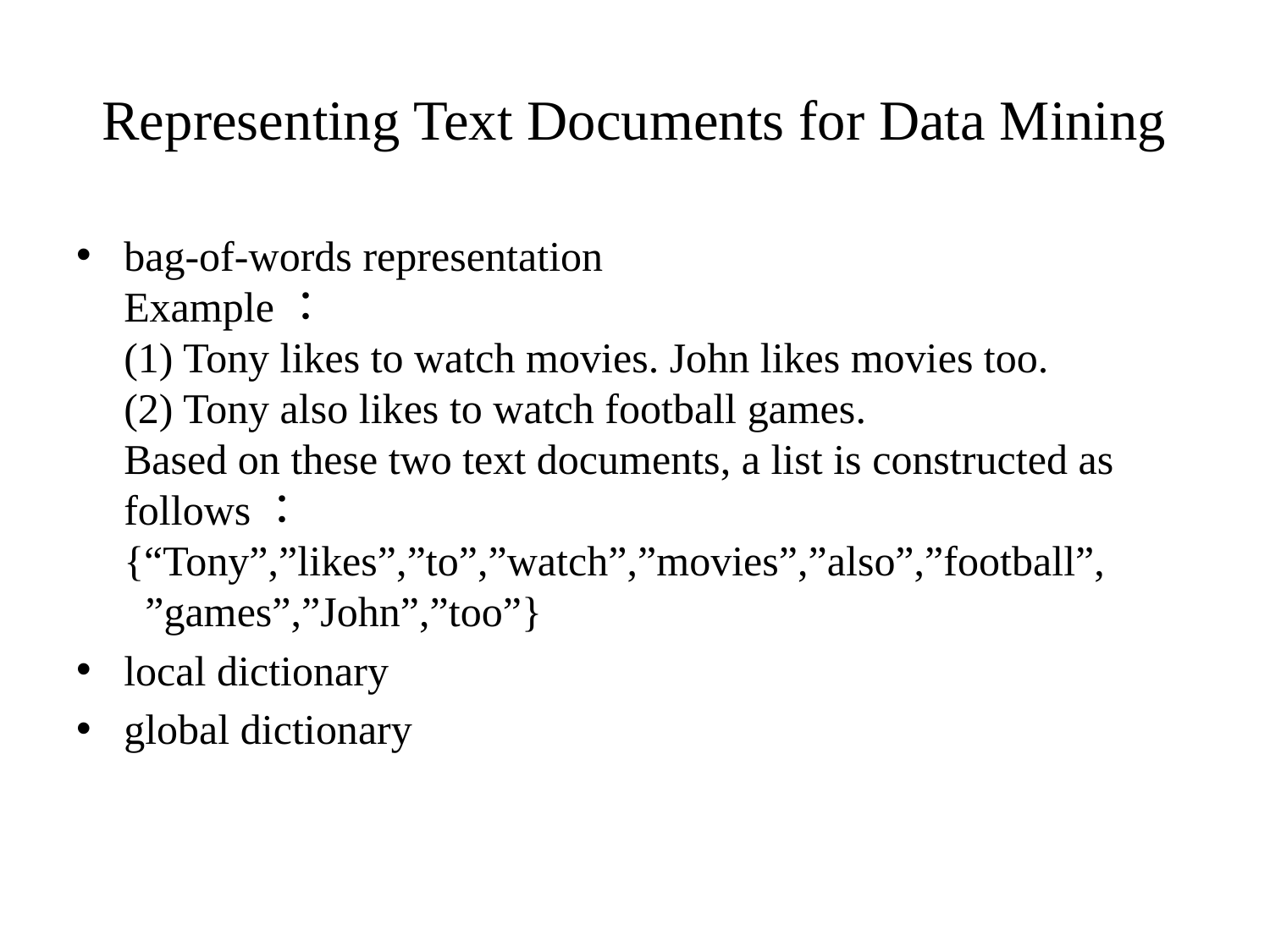

# Representing Text Documents for Data Mining
bag-of-words representation
Example：
(1) Tony likes to watch movies. John likes movies too.
(2) Tony also likes to watch football games.
Based on these two text documents, a list is constructed as follows：
{“Tony”,”likes”,”to”,”watch”,”movies”,”also”,”football”,
  ”games”,”John”,”too”}
local dictionary
global dictionary